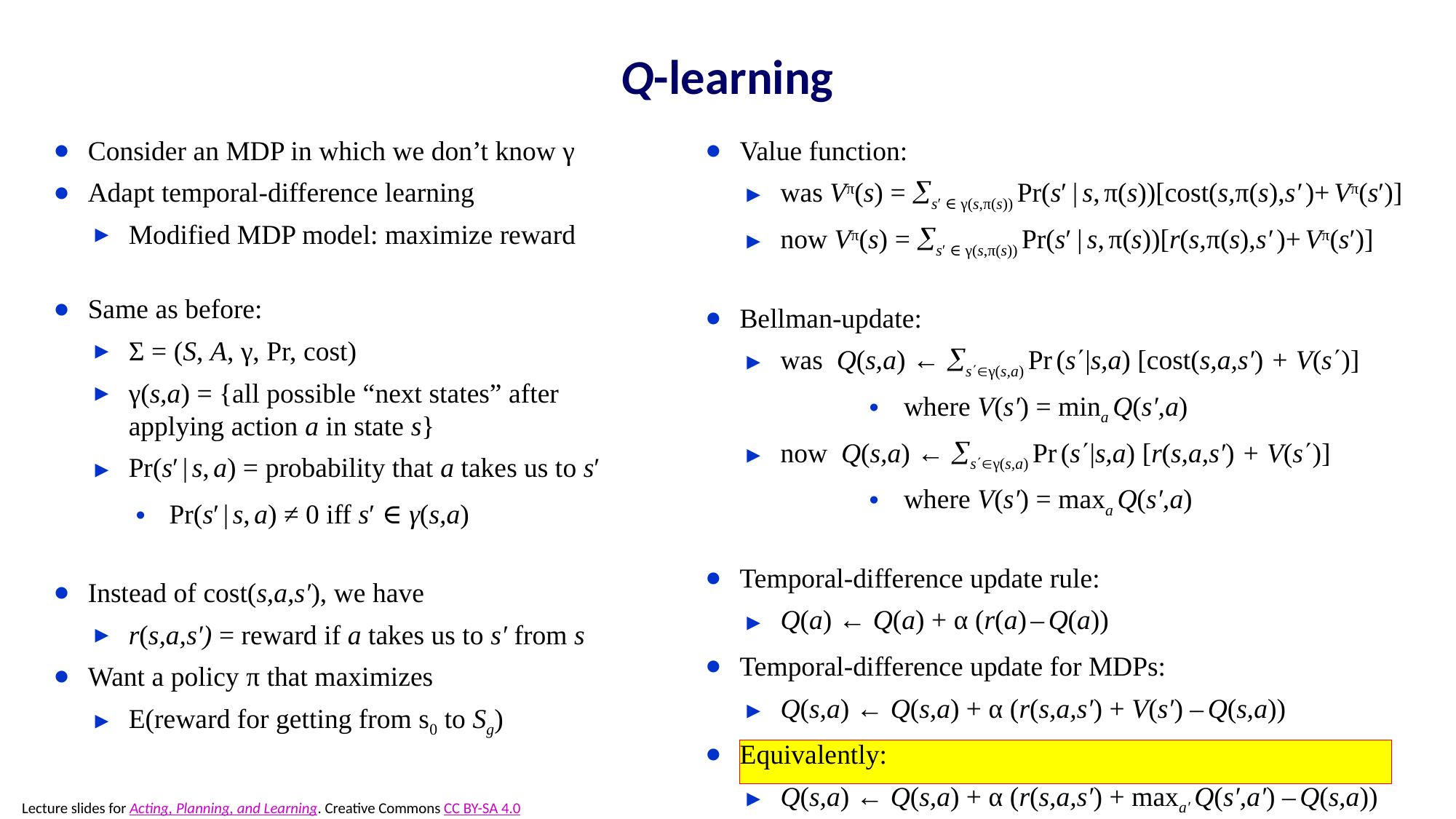

# Q-learning
Consider an MDP in which we don’t know γ
Adapt temporal-difference learning
Modified MDP model: maximize reward
Same as before:
Σ = (S, A, γ, Pr, cost)
γ(s,a) = {all possible “next states” after applying action a in state s}
Pr(s′ | s, a) = probability that a takes us to s′
Pr(s′ | s, a) ≠ 0 iff s′ ∈ γ(s,a)
Instead of cost(s,a,s′), we have
r(s,a,s′) = reward if a takes us to s′ from s
Want a policy π that maximizes
E(reward for getting from s0 to Sg)
Value function:
was Vπ(s) = ∑s′ ∈ γ(s,π(s)) Pr(s′ | s, π(s))[cost(s,π(s),s′ )+ Vπ(s′)]
now Vπ(s) = ∑s′ ∈ γ(s,π(s)) Pr(s′ | s, π(s))[r(s,π(s),s′ )+ Vπ(s′)]
Bellman-update:
was  Q(s,a) ← ∑s′∈γ(s,a) Pr (s′|s,a) [cost(s,a,s′) + V(s′)]
where V(s′) = mina Q(s′,a)
now  Q(s,a) ← ∑s′∈γ(s,a) Pr (s′|s,a) [r(s,a,s′) + V(s′)]
where V(s′) = maxa Q(s′,a)
Temporal-difference update rule:
Q(a) ← Q(a) + α (r(a) – Q(a))
Temporal-difference update for MDPs:
Q(s,a) ← Q(s,a) + α (r(s,a,s′) + V(s′) – Q(s,a))
Equivalently:
Q(s,a) ← Q(s,a) + α (r(s,a,s′) + maxa′ Q(s′,a′) – Q(s,a))